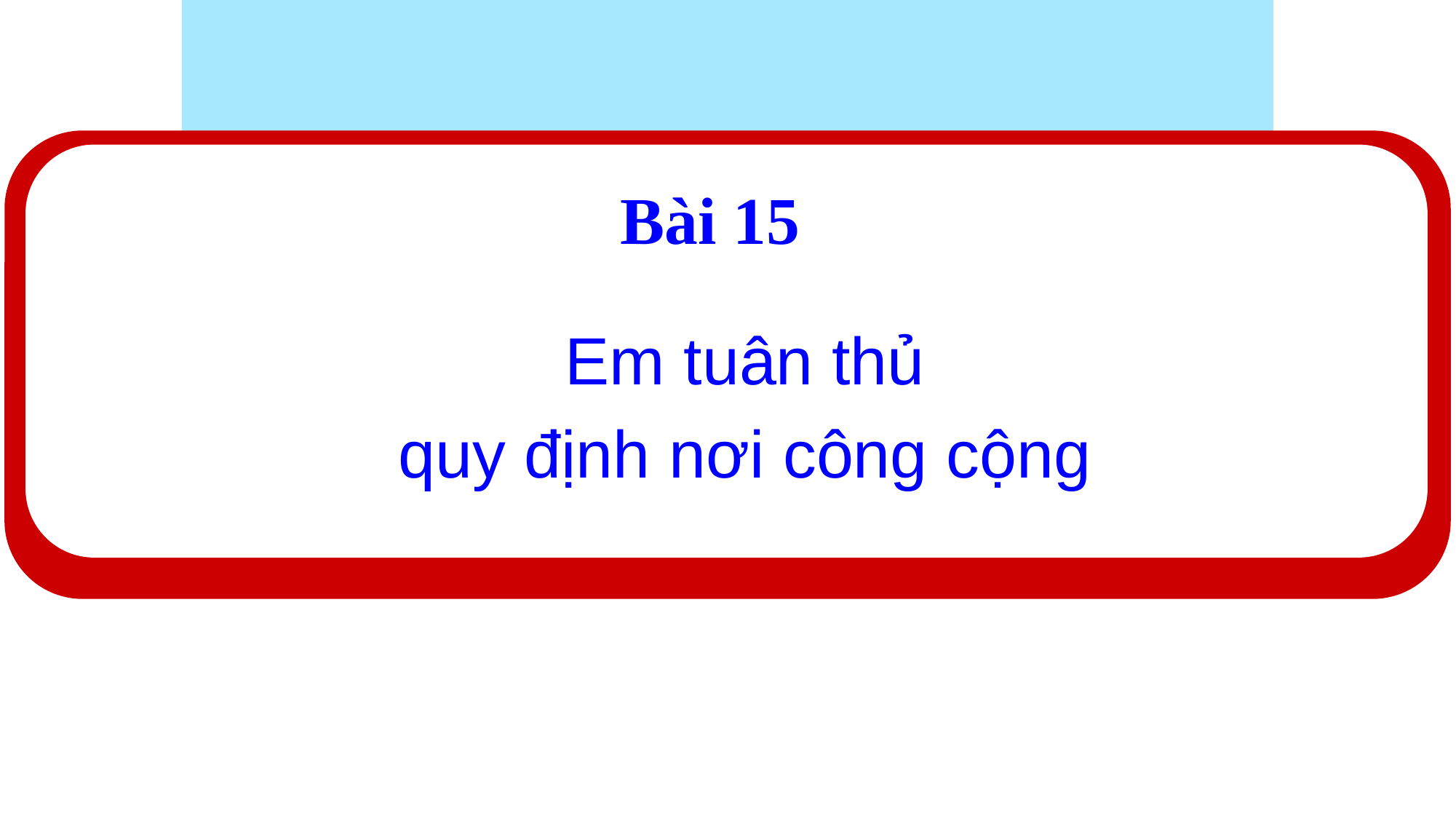

Bài 15
#
Em tuân thủ
quy định nơi công cộng